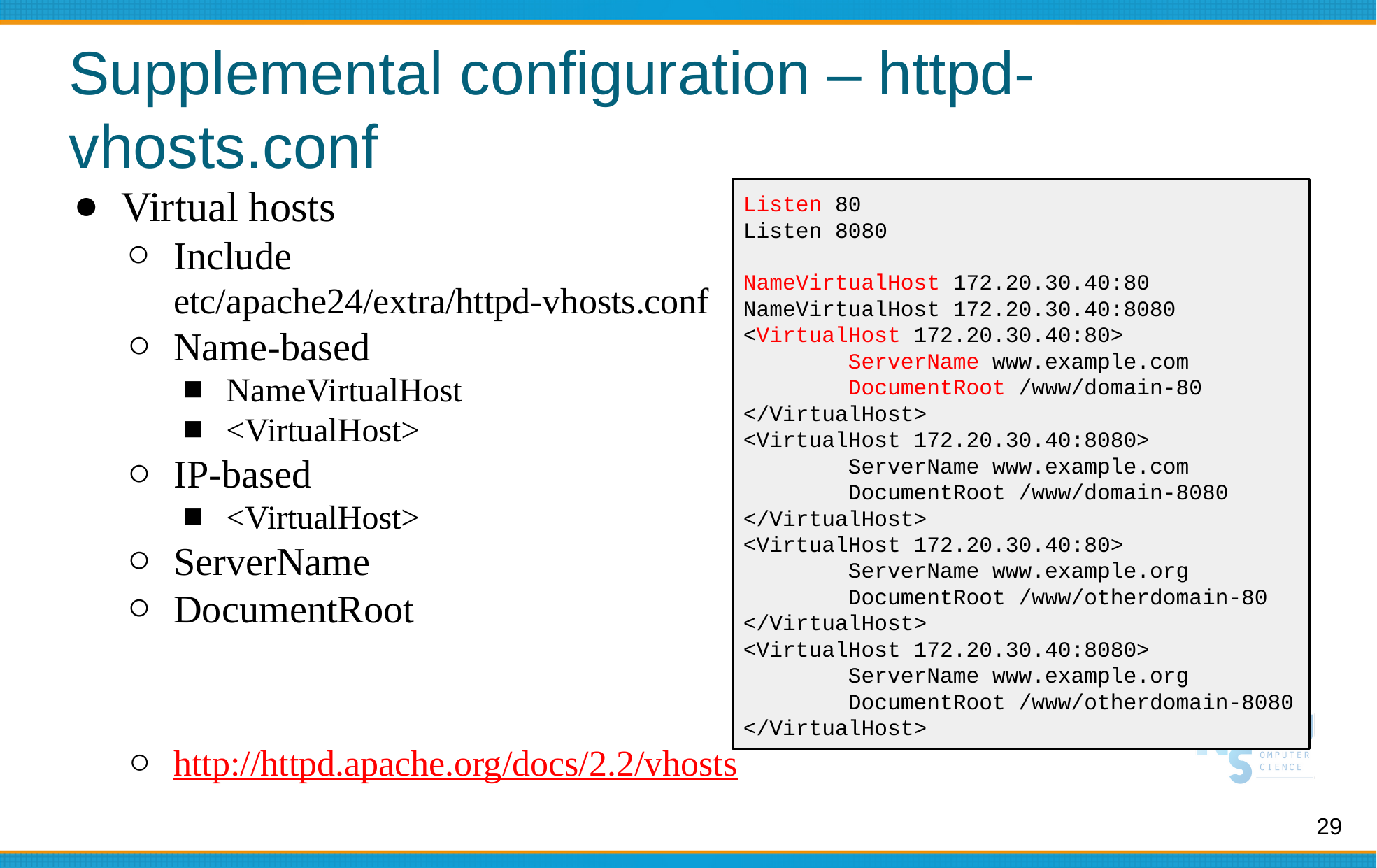

# Supplemental configuration – httpd-vhosts.conf
Virtual hosts
Include
etc/apache24/extra/httpd-vhosts.conf
Name-based
NameVirtualHost
<VirtualHost>
IP-based
<VirtualHost>
ServerName
DocumentRoot

http://httpd.apache.org/docs/2.2/vhosts
Listen 80
Listen 8080

NameVirtualHost 172.20.30.40:80
NameVirtualHost 172.20.30.40:8080
<VirtualHost 172.20.30.40:80>
	ServerName www.example.com
	DocumentRoot /www/domain-80
</VirtualHost>
<VirtualHost 172.20.30.40:8080>
	ServerName www.example.com
	DocumentRoot /www/domain-8080
</VirtualHost>
<VirtualHost 172.20.30.40:80>
	ServerName www.example.org
	DocumentRoot /www/otherdomain-80
</VirtualHost>
<VirtualHost 172.20.30.40:8080>
	ServerName www.example.org
	DocumentRoot /www/otherdomain-8080
</VirtualHost>
29